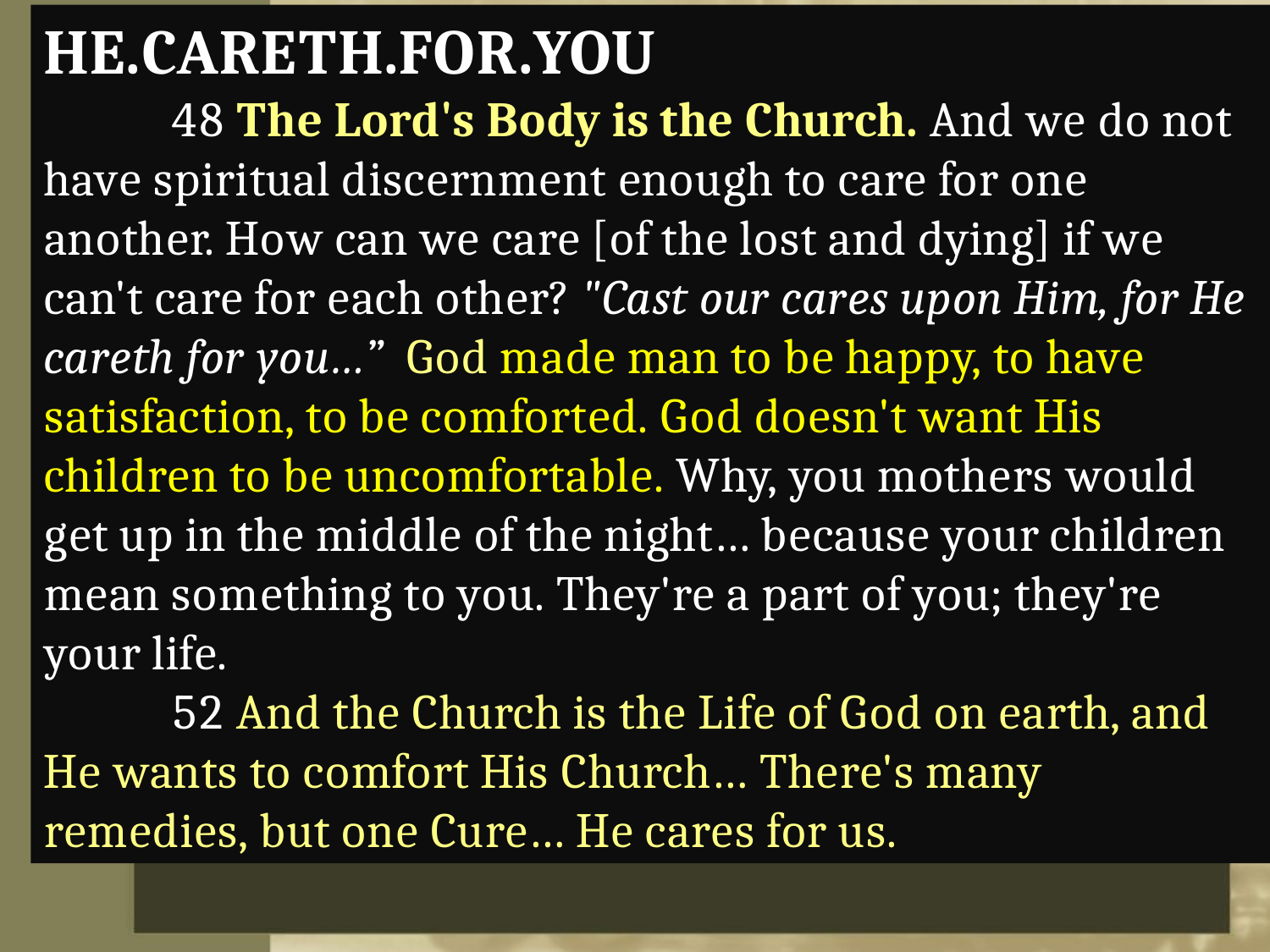

HE.CARETH.FOR.YOU
	48 The Lord's Body is the Church. And we do not have spiritual discernment enough to care for one another. How can we care [of the lost and dying] if we can't care for each other? "Cast our cares upon Him, for He careth for you…”  God made man to be happy, to have satisfaction, to be comforted. God doesn't want His children to be uncomfortable. Why, you mothers would get up in the middle of the night… because your children mean something to you. They're a part of you; they're your life.
	52 And the Church is the Life of God on earth, and He wants to comfort His Church… There's many remedies, but one Cure… He cares for us.